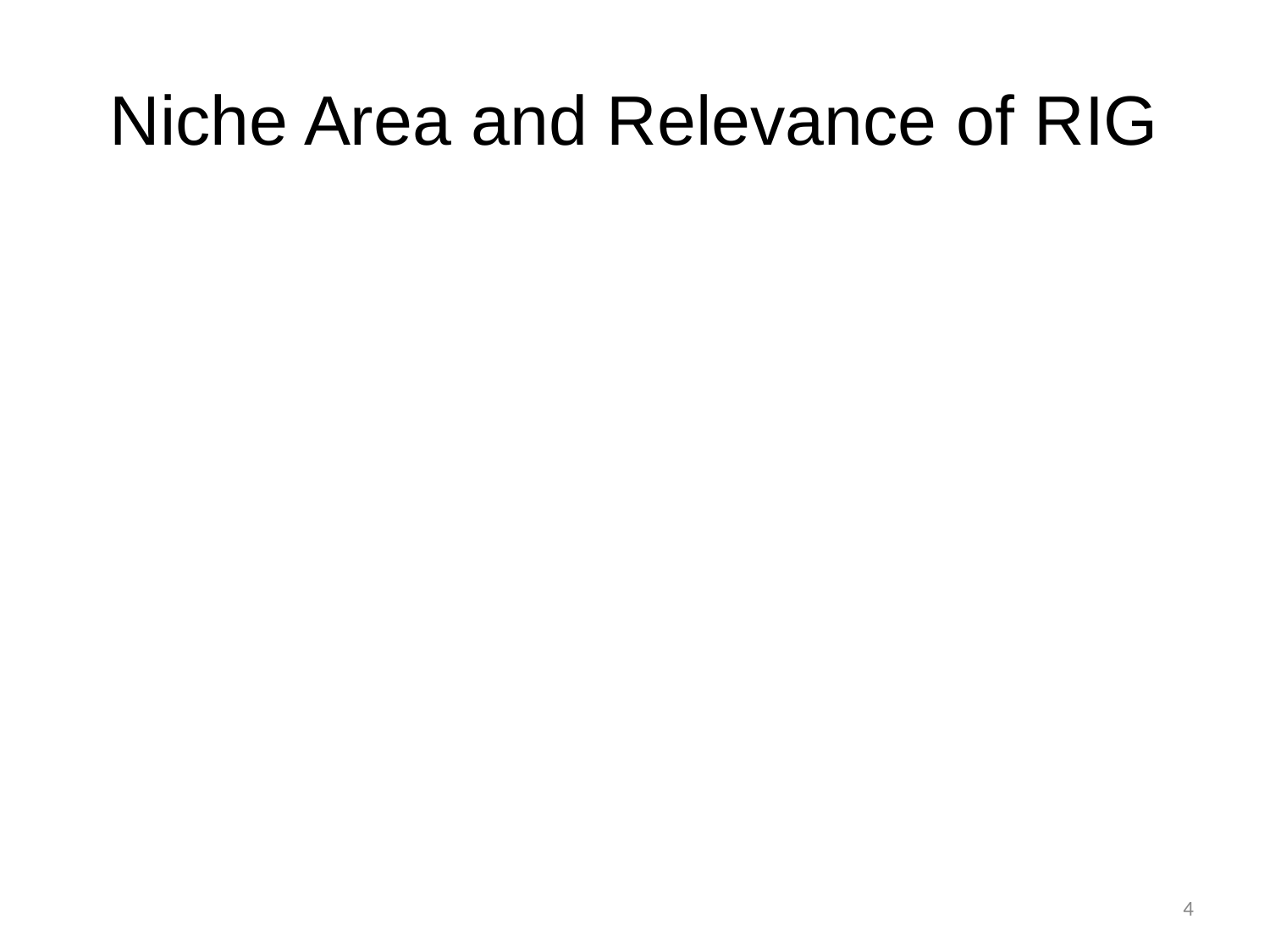

# Niche Area and Relevance of RIG

4